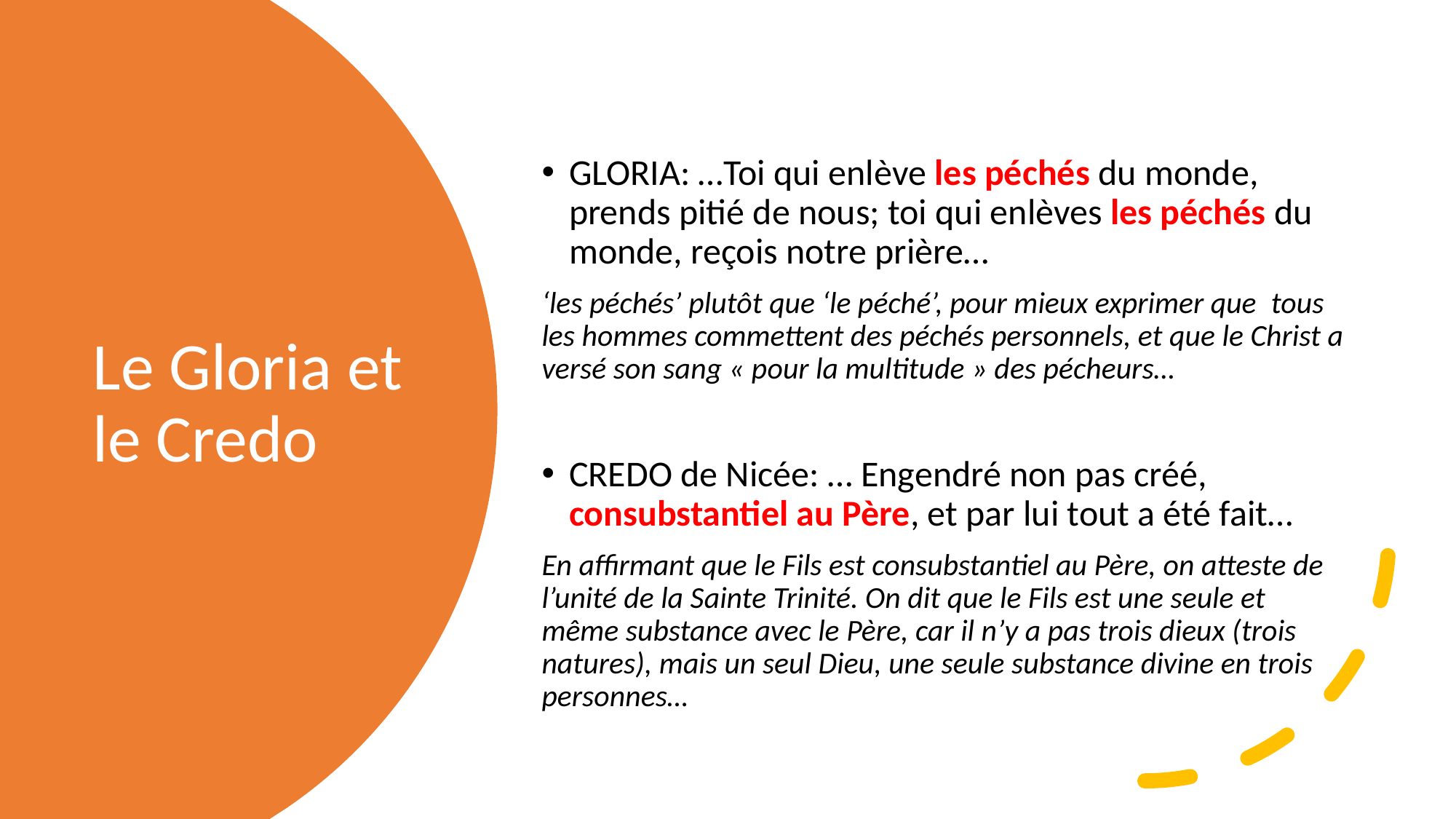

GLORIA: …Toi qui enlève les péchés du monde, prends pitié de nous; toi qui enlèves les péchés du monde, reçois notre prière…
‘les péchés’ plutôt que ‘le péché’, pour mieux exprimer que  tous les hommes commettent des péchés personnels, et que le Christ a versé son sang « pour la multitude » des pécheurs…

CREDO de Nicée: … Engendré non pas créé, consubstantiel au Père, et par lui tout a été fait…
En affirmant que le Fils est consubstantiel au Père, on atteste de l’unité de la Sainte Trinité. On dit que le Fils est une seule et même substance avec le Père, car il n’y a pas trois dieux (trois natures), mais un seul Dieu, une seule substance divine en trois personnes…
# Le Gloria et le Credo